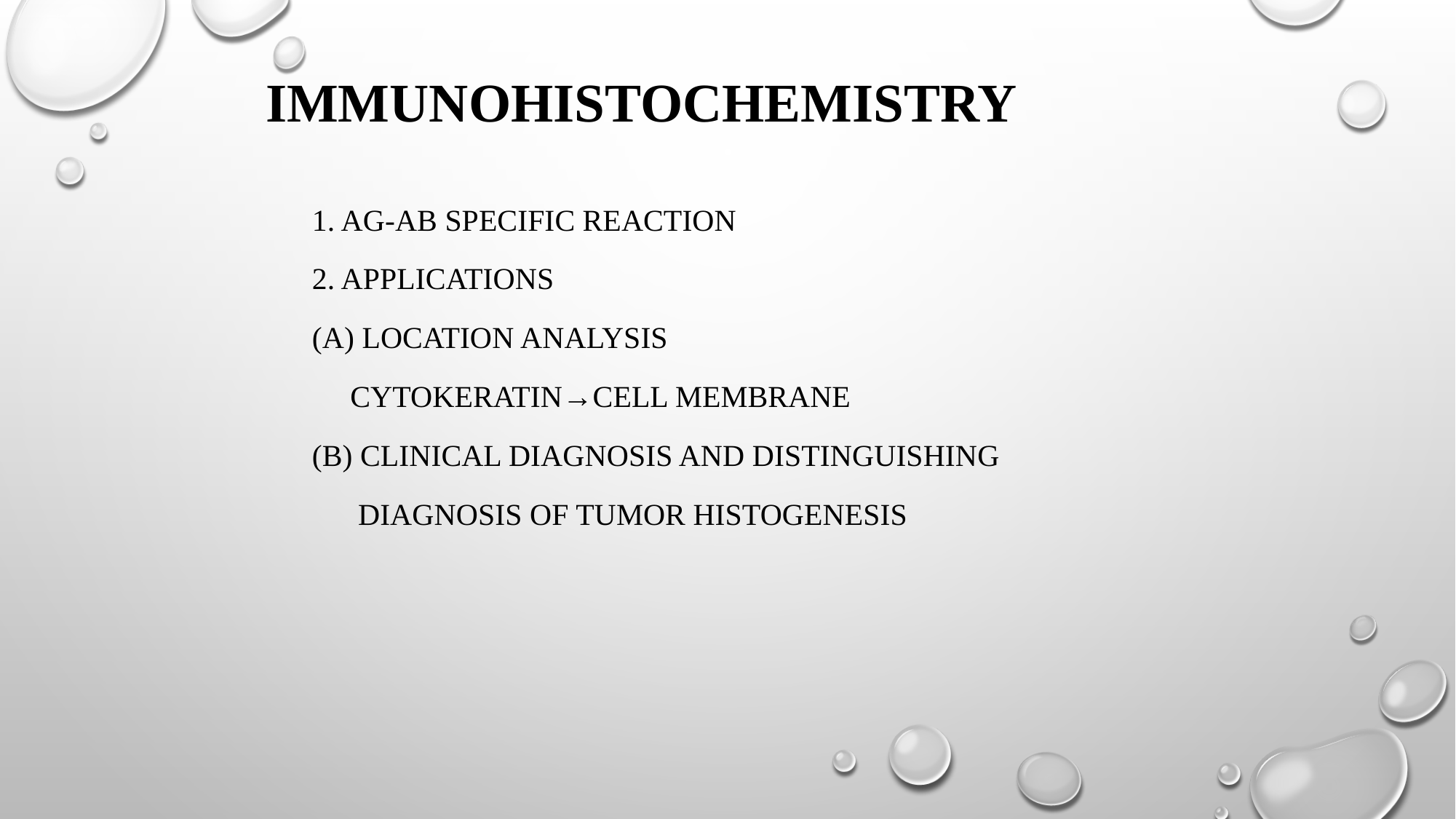

# Immunohistochemistry
1. Ag-Ab specific reaction
2. Applications
(a) Location analysis
     cytokeratin→cell membrane
(b) Clinical diagnosis and distinguishing
      diagnosis of tumor histogenesis